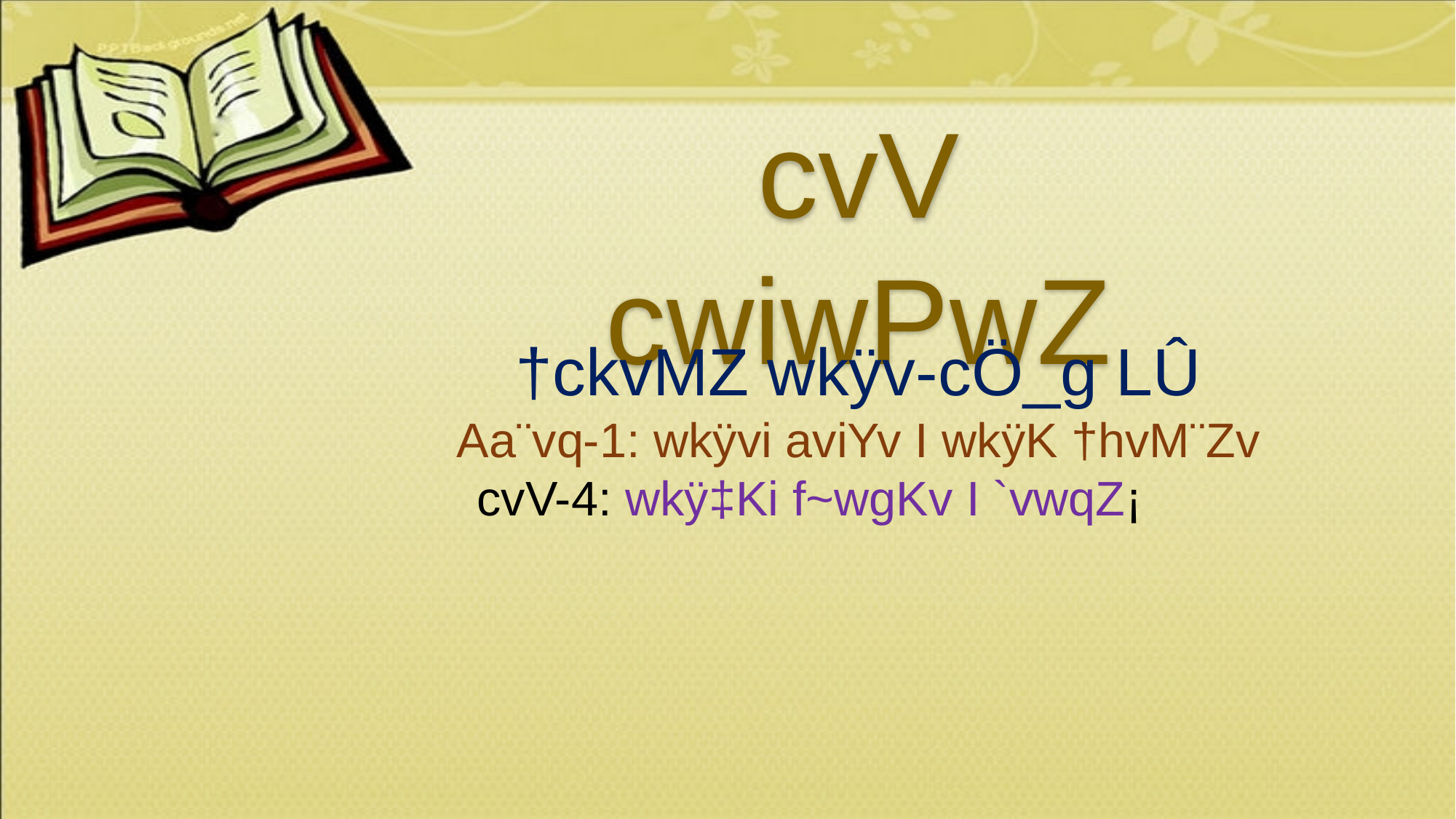

cvV cwiwPwZ
†ckvMZ wkÿv-cÖ_g LÛ
Aa¨vq-1: wkÿvi aviYv I wkÿK †hvM¨Zv
cvV-4: wkÿ‡Ki f~wgKv I `vwqZ¡